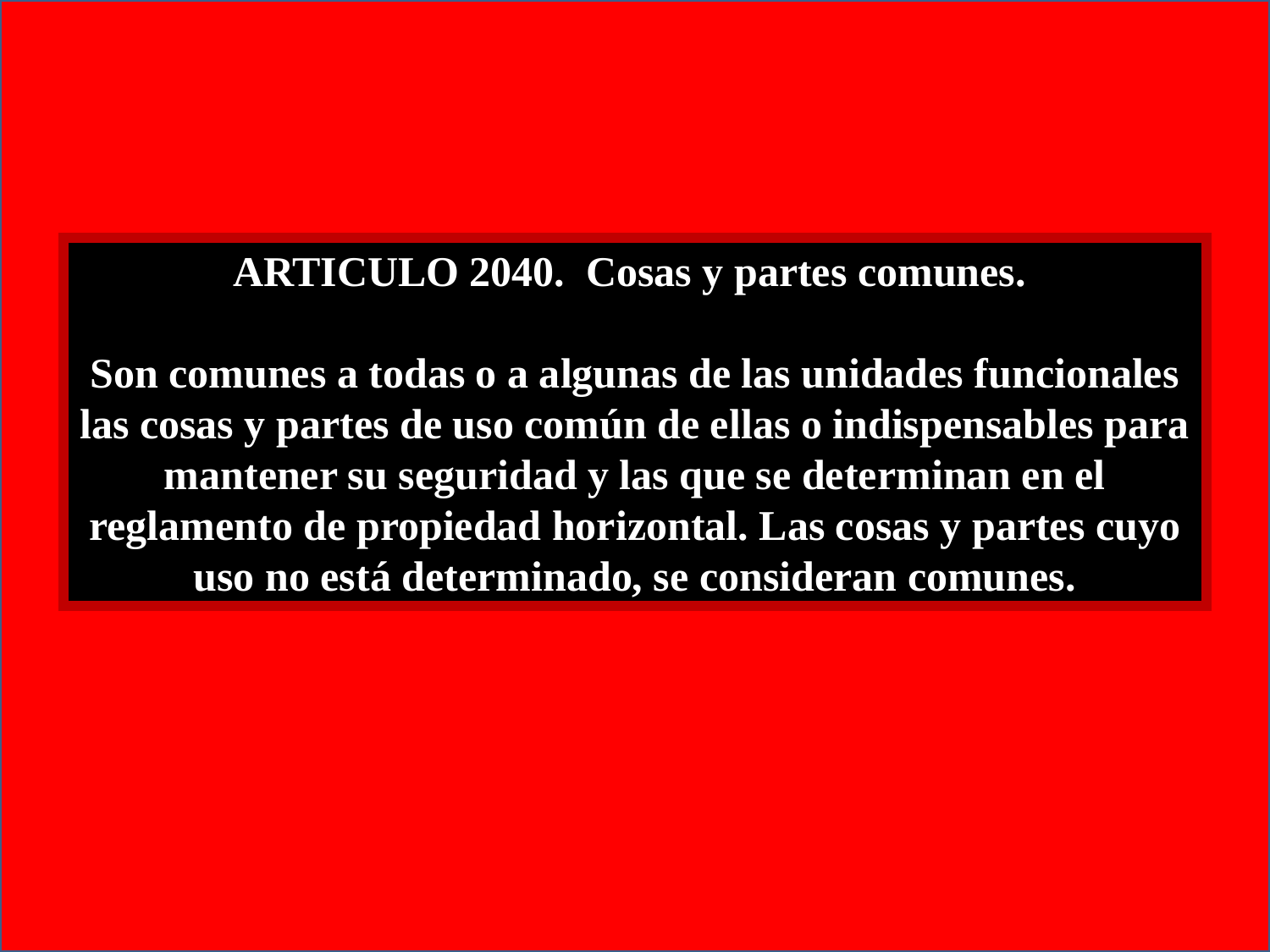

ARTICULO 2040.  Cosas y partes comunes.

Son comunes a todas o a algunas de las unidades funcionales las cosas y partes de uso común de ellas o indispensables para mantener su seguridad y las que se determinan en el reglamento de propiedad horizontal. Las cosas y partes cuyo uso no está determinado, se consideran comunes.